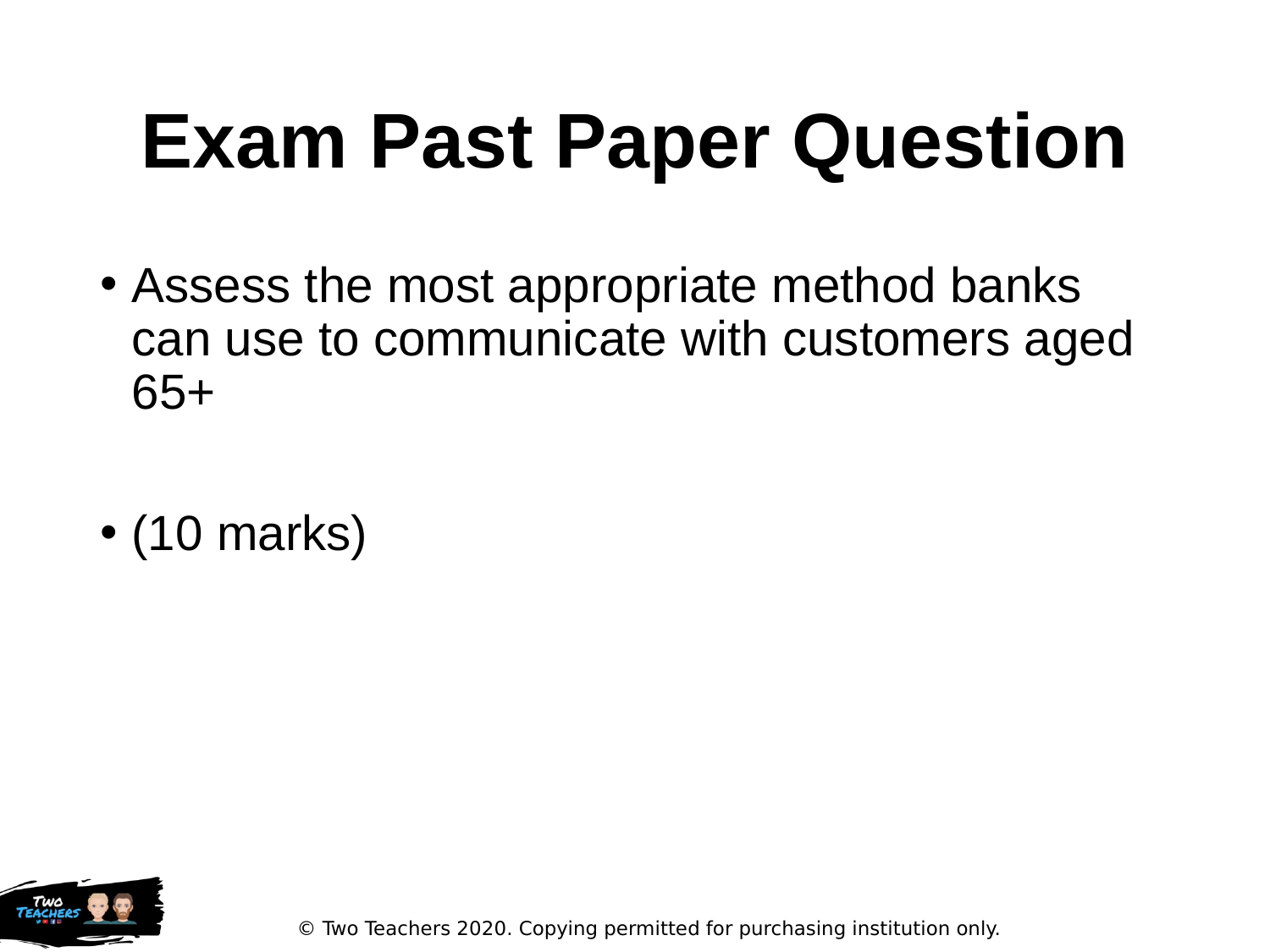

# Exam Past Paper Question
Assess the most appropriate method banks can use to communicate with customers aged 65+

(10 marks)